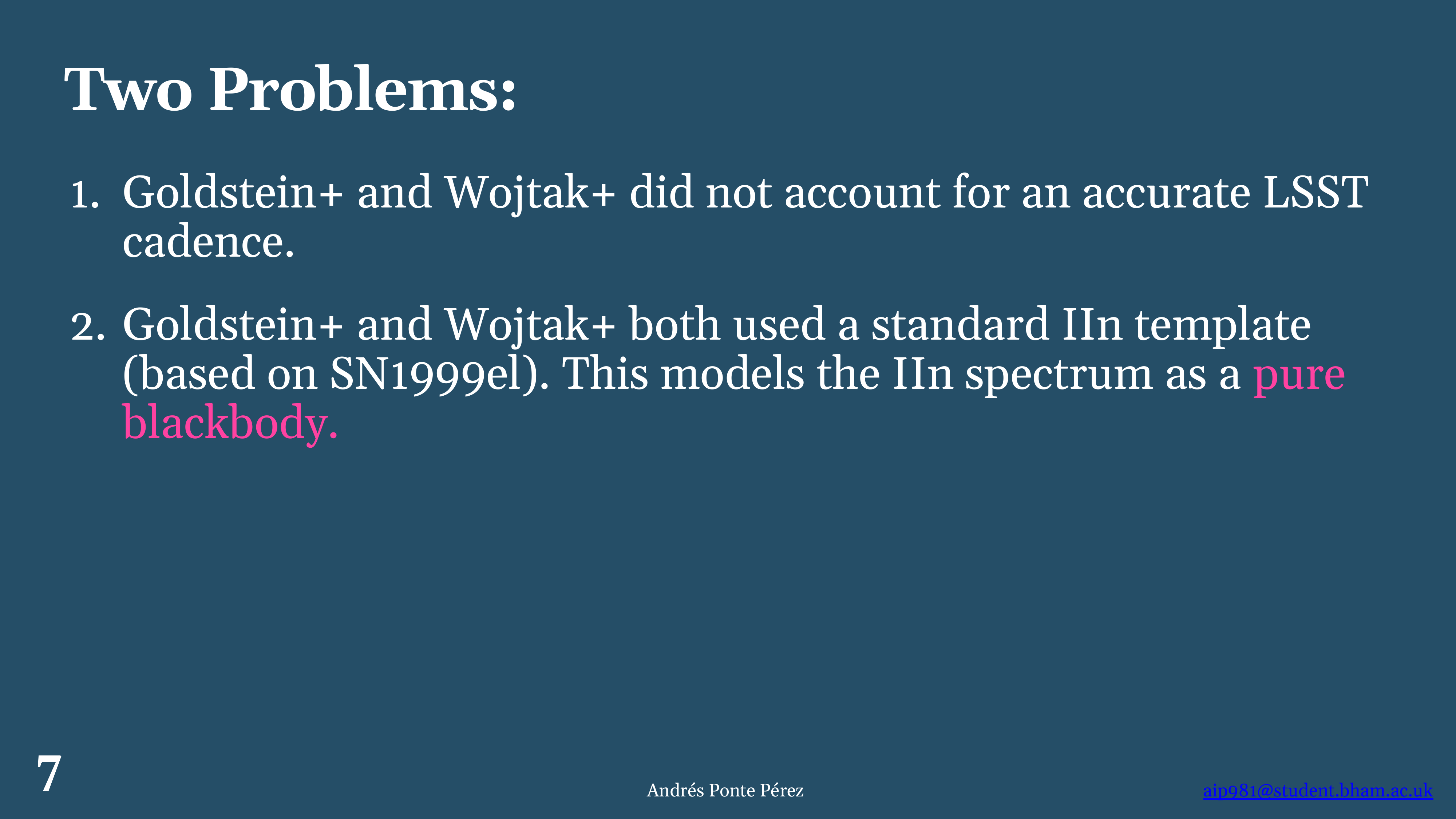

Two Problems:
Goldstein+ and Wojtak+ did not account for an accurate LSST cadence.
Goldstein+ and Wojtak+ both used a standard IIn template (based on SN1999el). This models the IIn spectrum as a pure blackbody.
7
Andrés Ponte Pérez
aip981@student.bham.ac.uk